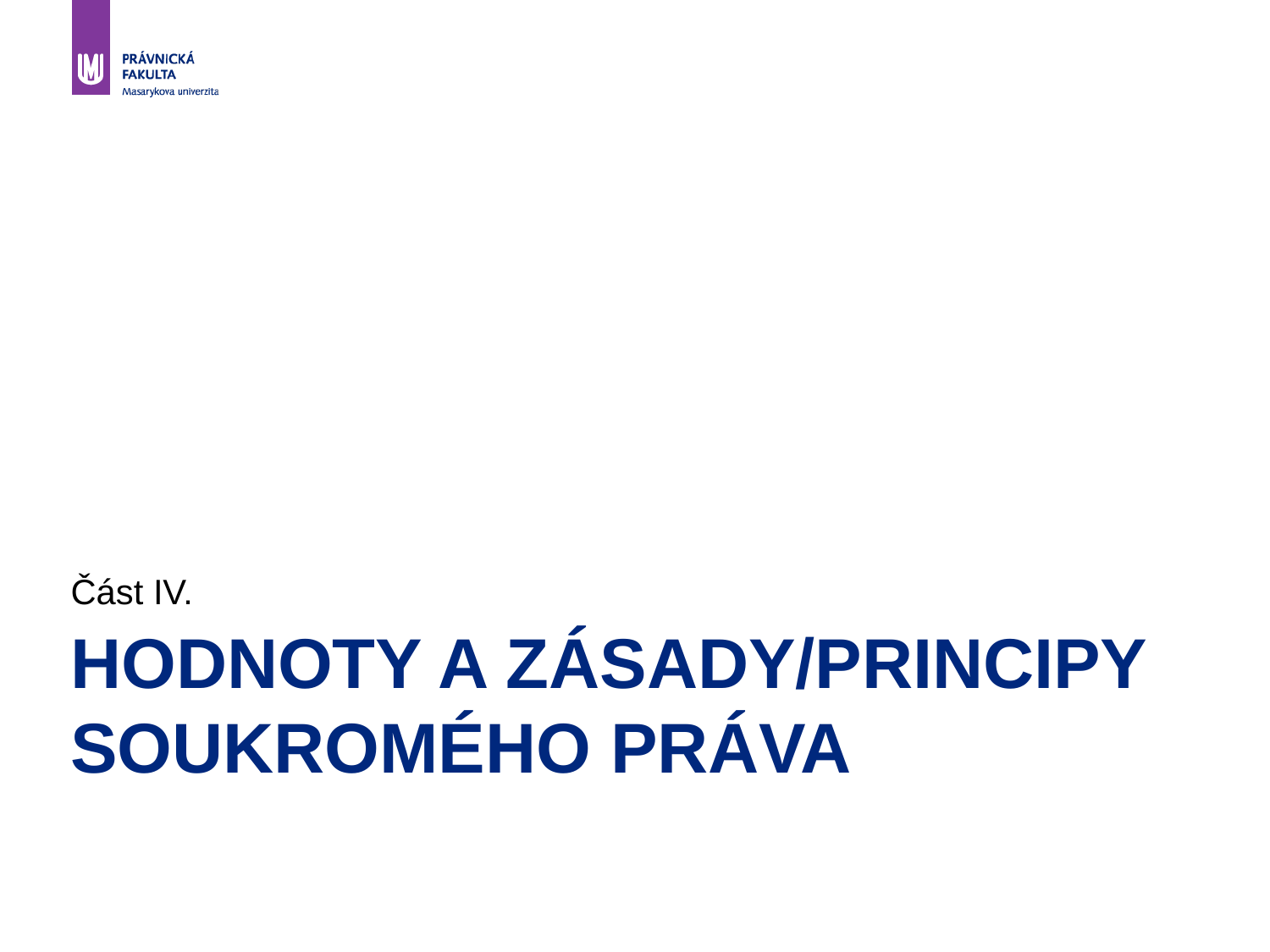

Část IV.
# Hodnoty a zásady/principy soukromého práva